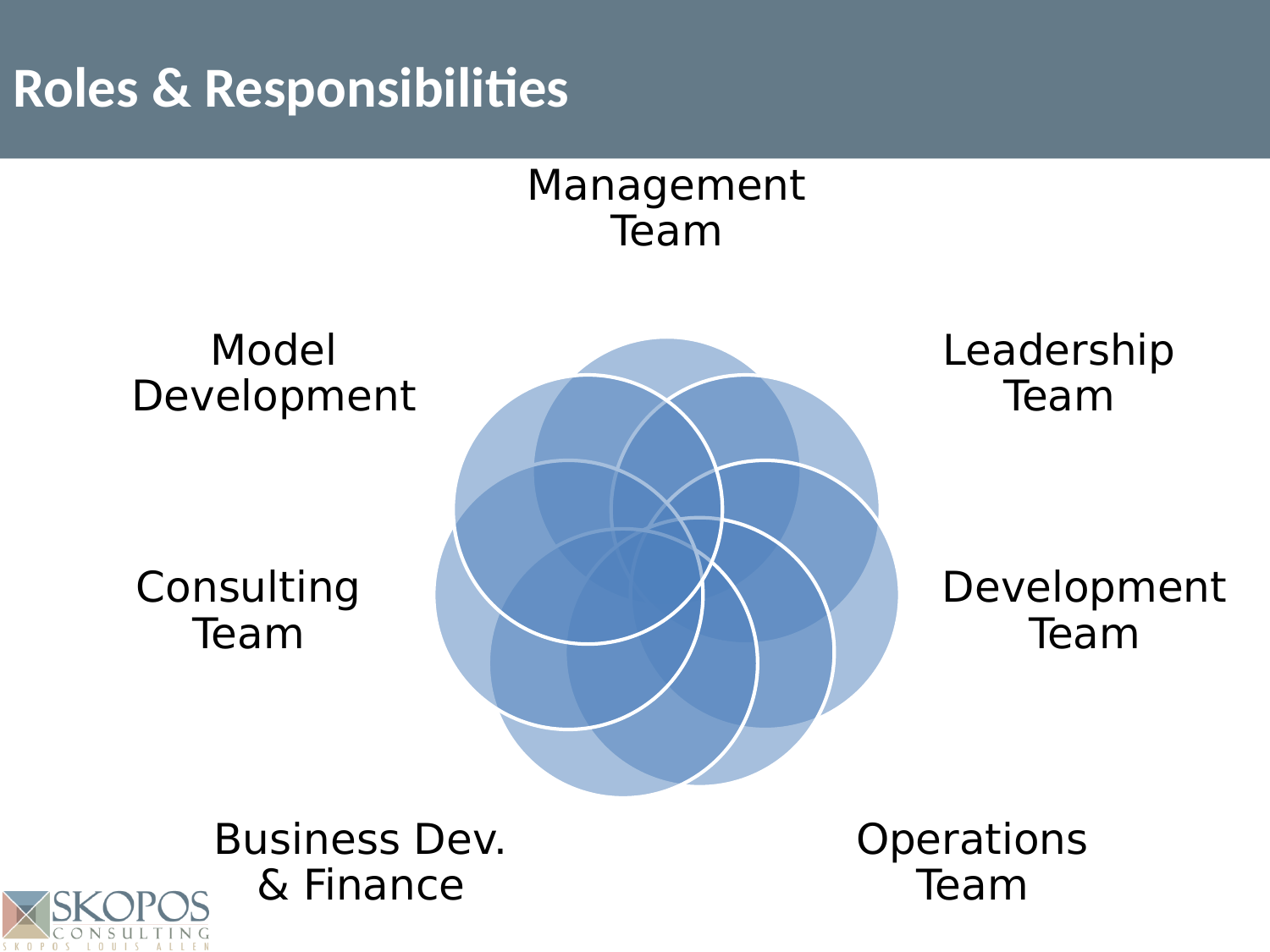

# Roles & Responsibilities
Management Team
Leadership Team
Development Team
Operations Team
Business Dev. & Finance
Consulting Team
Model Development